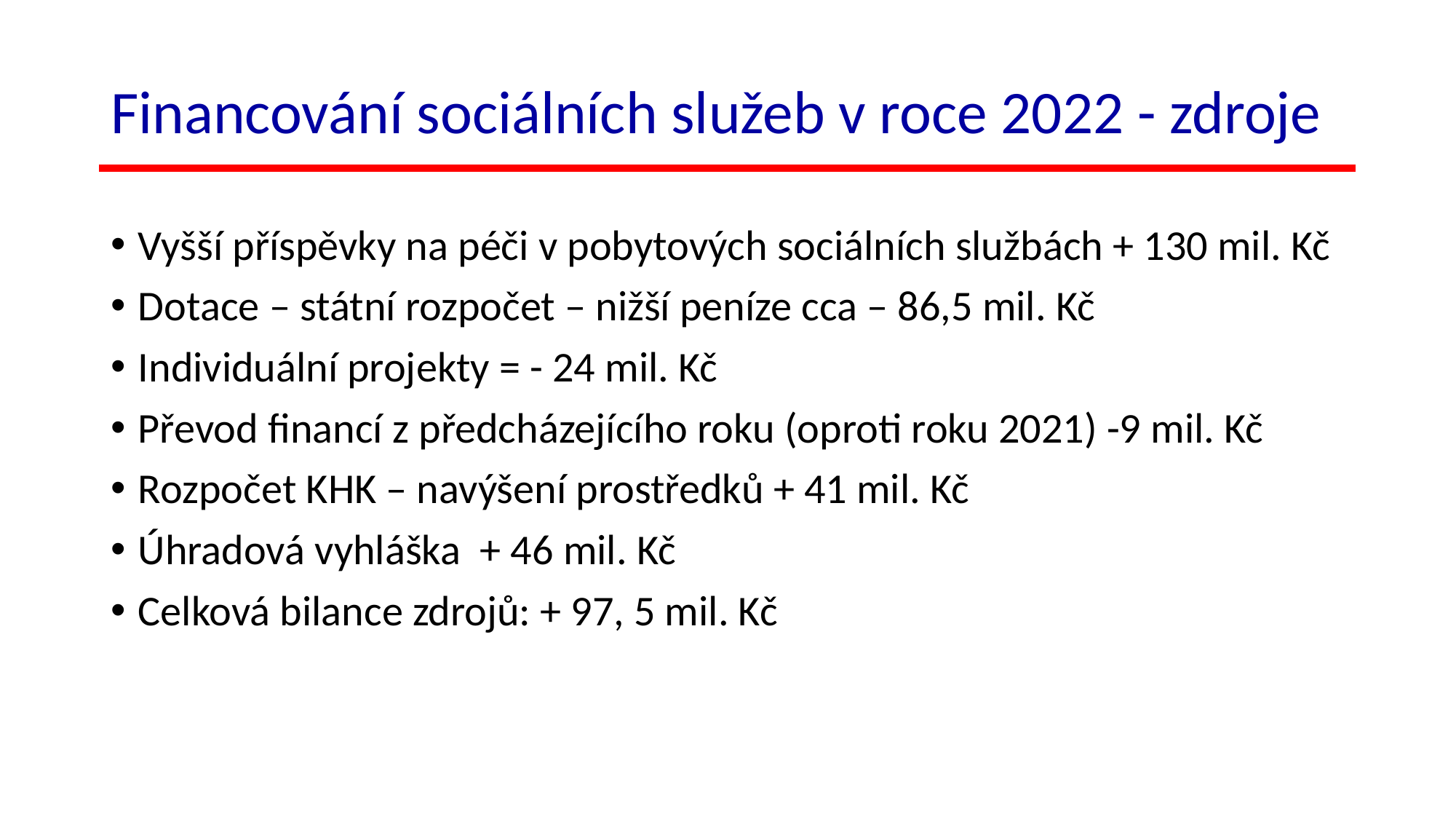

# Financování sociálních služeb v roce 2022 - zdroje

Vyšší příspěvky na péči v pobytových sociálních službách + 130 mil. Kč
Dotace – státní rozpočet – nižší peníze cca – 86,5 mil. Kč
Individuální projekty = - 24 mil. Kč
Převod financí z předcházejícího roku (oproti roku 2021) -9 mil. Kč
Rozpočet KHK – navýšení prostředků + 41 mil. Kč
Úhradová vyhláška  + 46 mil. Kč
Celková bilance zdrojů: + 97, 5 mil. Kč